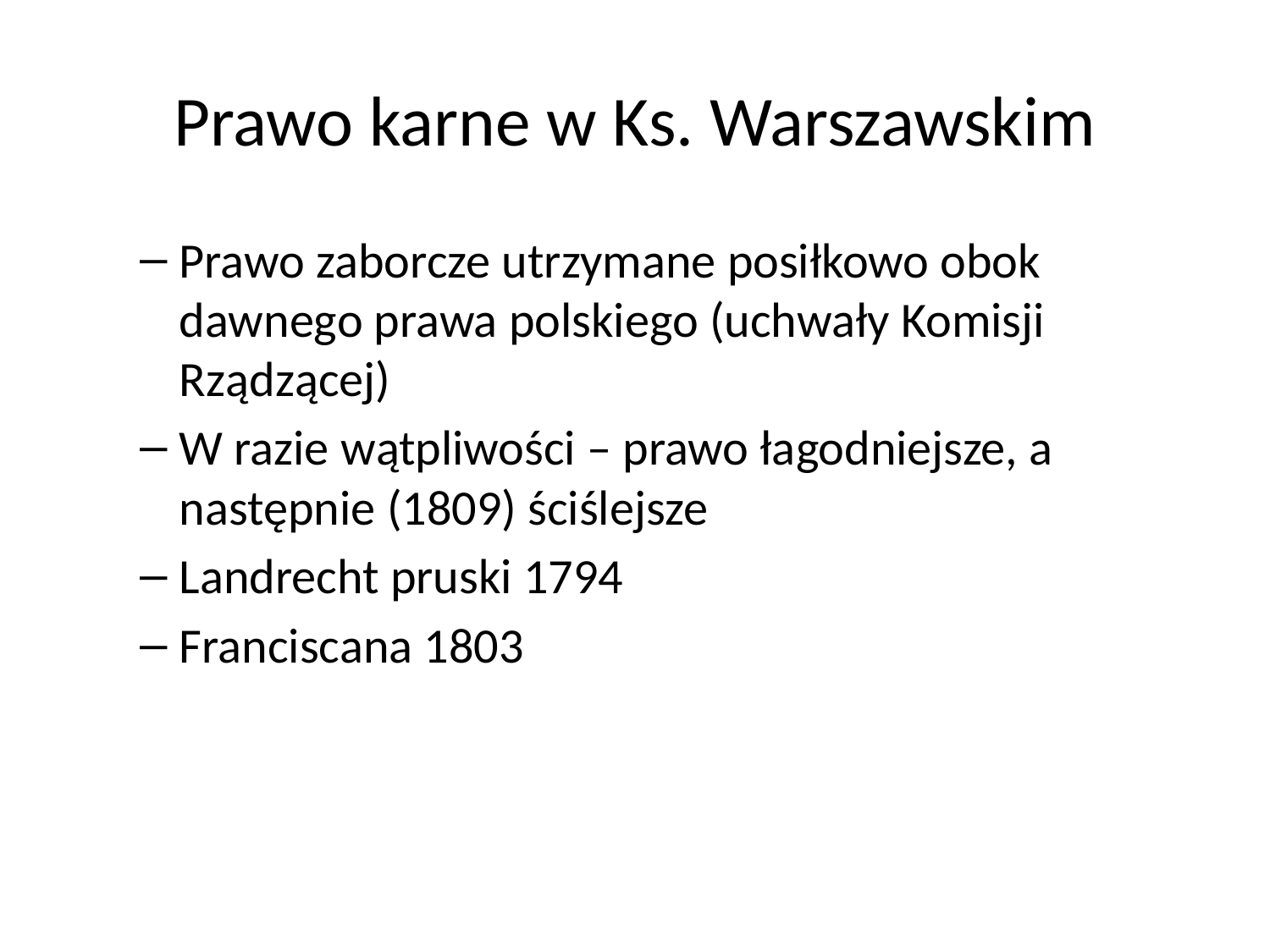

# Prawo karne w Ks. Warszawskim
Prawo zaborcze utrzymane posiłkowo obok dawnego prawa polskiego (uchwały Komisji Rządzącej)
W razie wątpliwości – prawo łagodniejsze, a następnie (1809) ściślejsze
Landrecht pruski 1794
Franciscana 1803